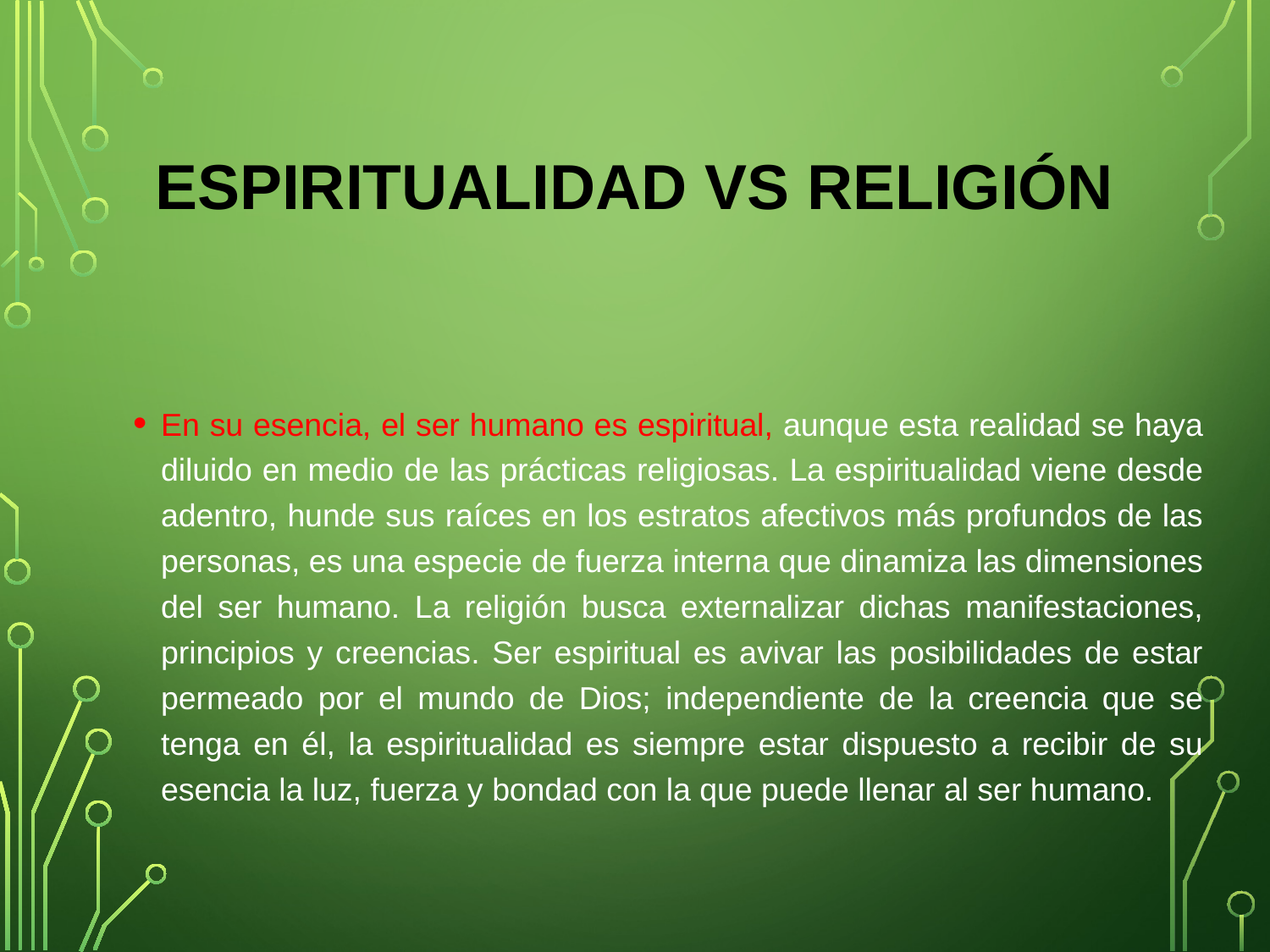

# ESPIRITUALIDAD VS RELIGIÓN
En su esencia, el ser humano es espiritual, aunque esta realidad se haya diluido en medio de las prácticas religiosas. La espiritualidad viene desde adentro, hunde sus raíces en los estratos afectivos más profundos de las personas, es una especie de fuerza interna que dinamiza las dimensiones del ser humano. La religión busca externalizar dichas manifestaciones, principios y creencias. Ser espiritual es avivar las posibilidades de estar permeado por el mundo de Dios; independiente de la creencia que se tenga en él, la espiritualidad es siempre estar dispuesto a recibir de su esencia la luz, fuerza y bondad con la que puede llenar al ser humano.